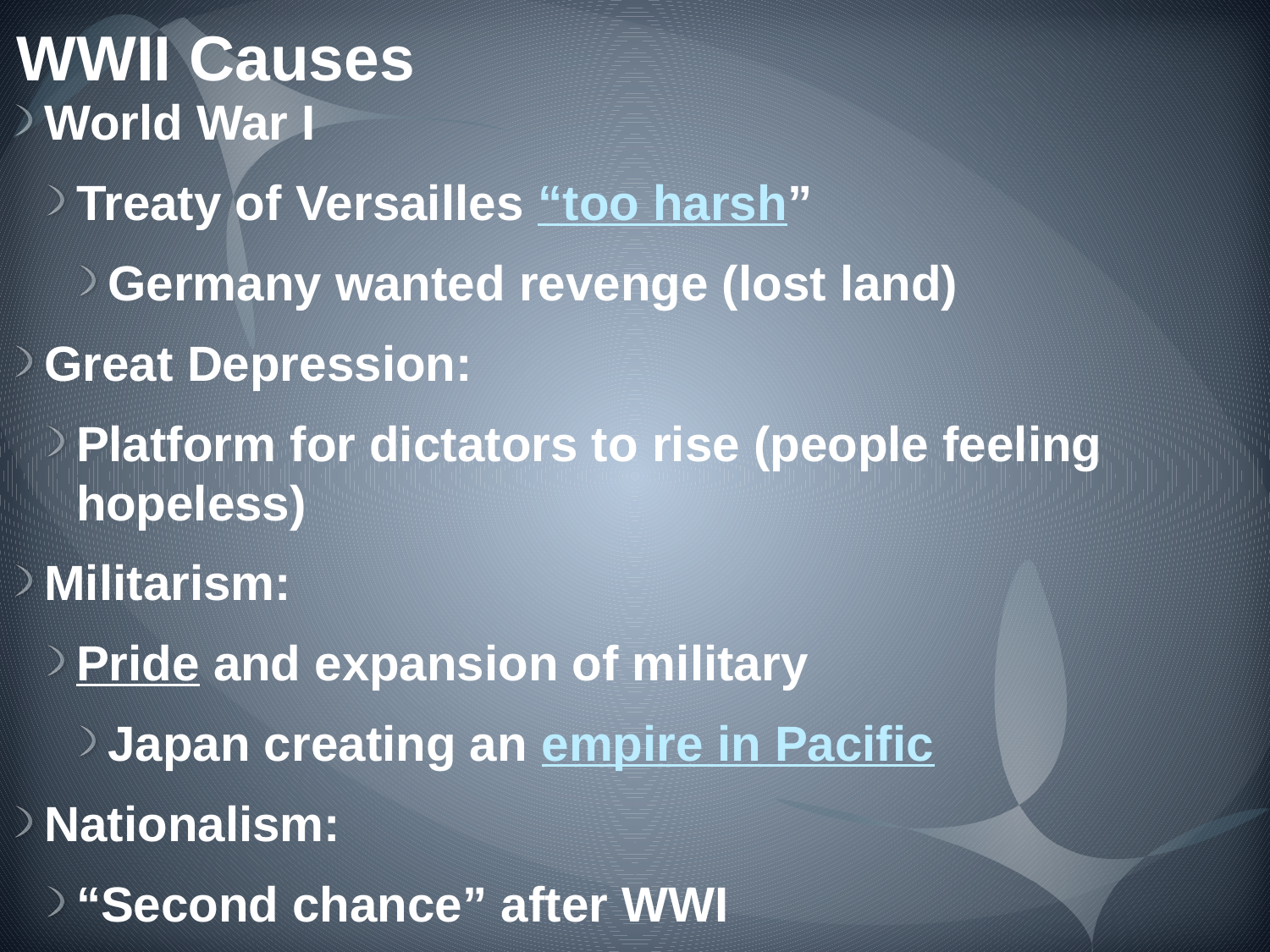

# WWII Causes
World War I
Treaty of Versailles “too harsh”
Germany wanted revenge (lost land)
Great Depression:
Platform for dictators to rise (people feeling hopeless)
Militarism:
Pride and expansion of military
Japan creating an empire in Pacific
Nationalism:
“Second chance” after WWI